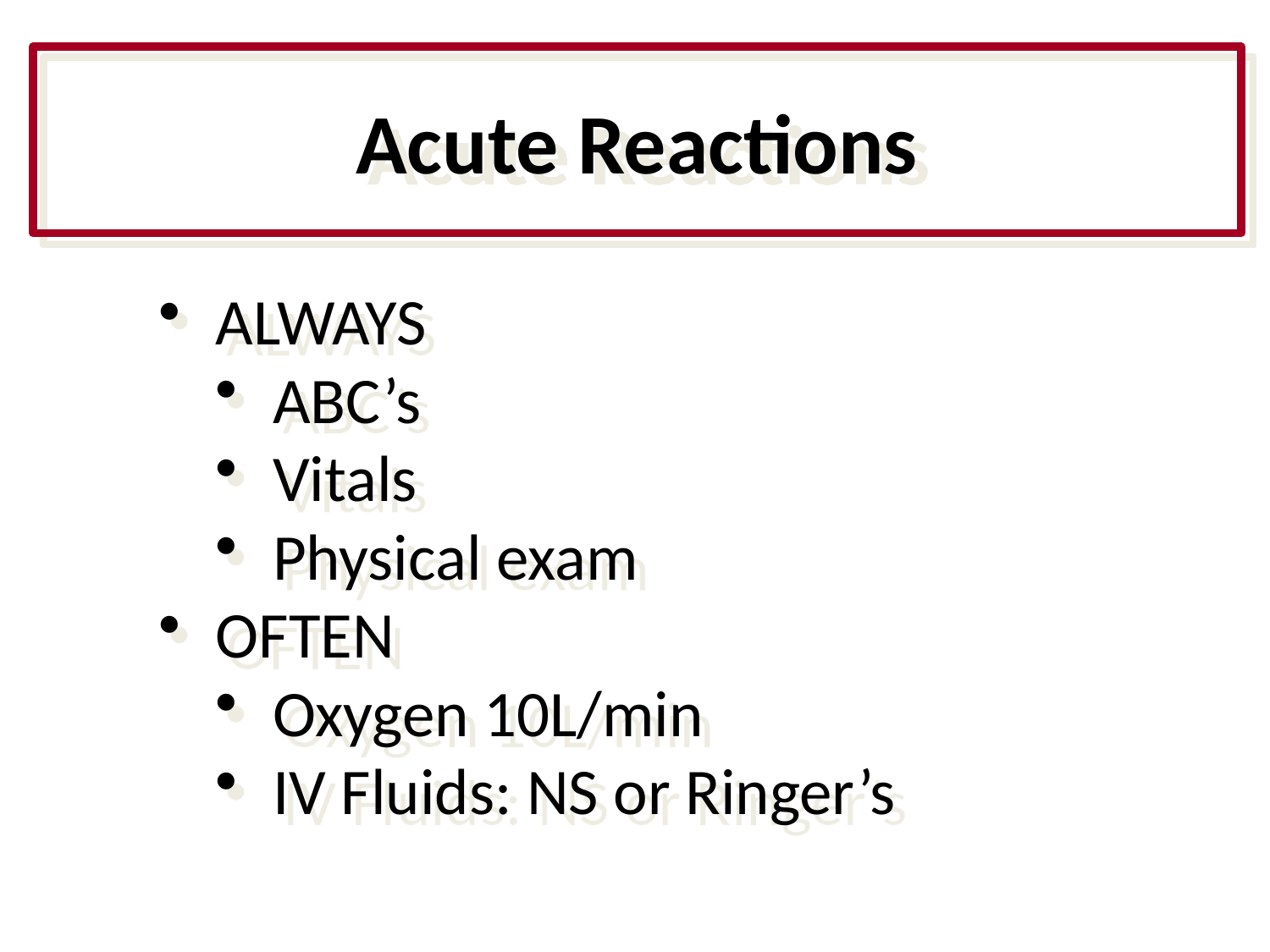

Acute Reactions
ALWAYS
ABC’s
Vitals
Physical exam
OFTEN
Oxygen 10L/min
IV Fluids: NS or Ringer’s